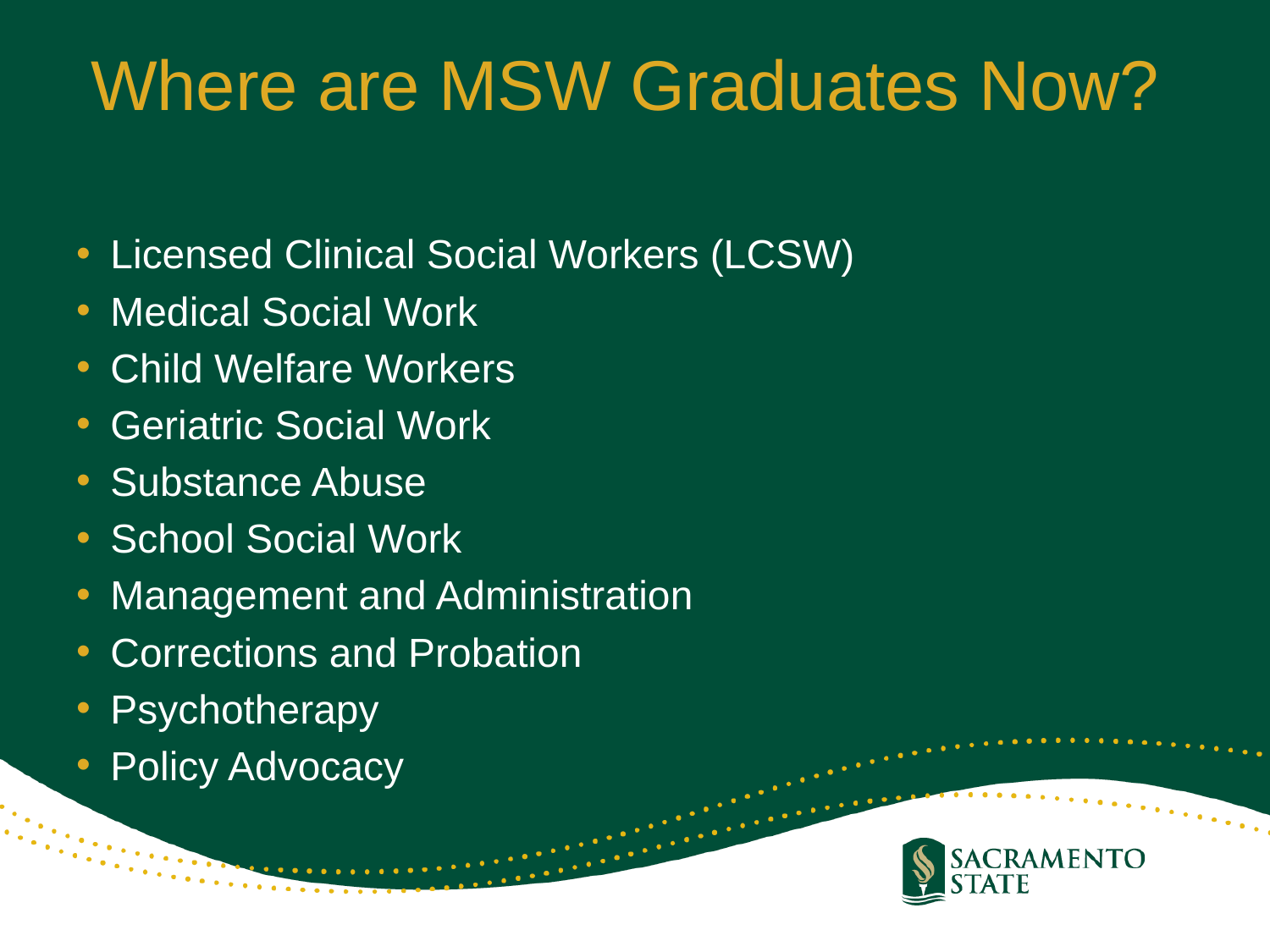

# Where are MSW Graduates Now?
Licensed Clinical Social Workers (LCSW)
Medical Social Work
Child Welfare Workers
Geriatric Social Work
Substance Abuse
School Social Work
Management and Administration
Corrections and Probation
Psychotherapy
Policy Advocacy